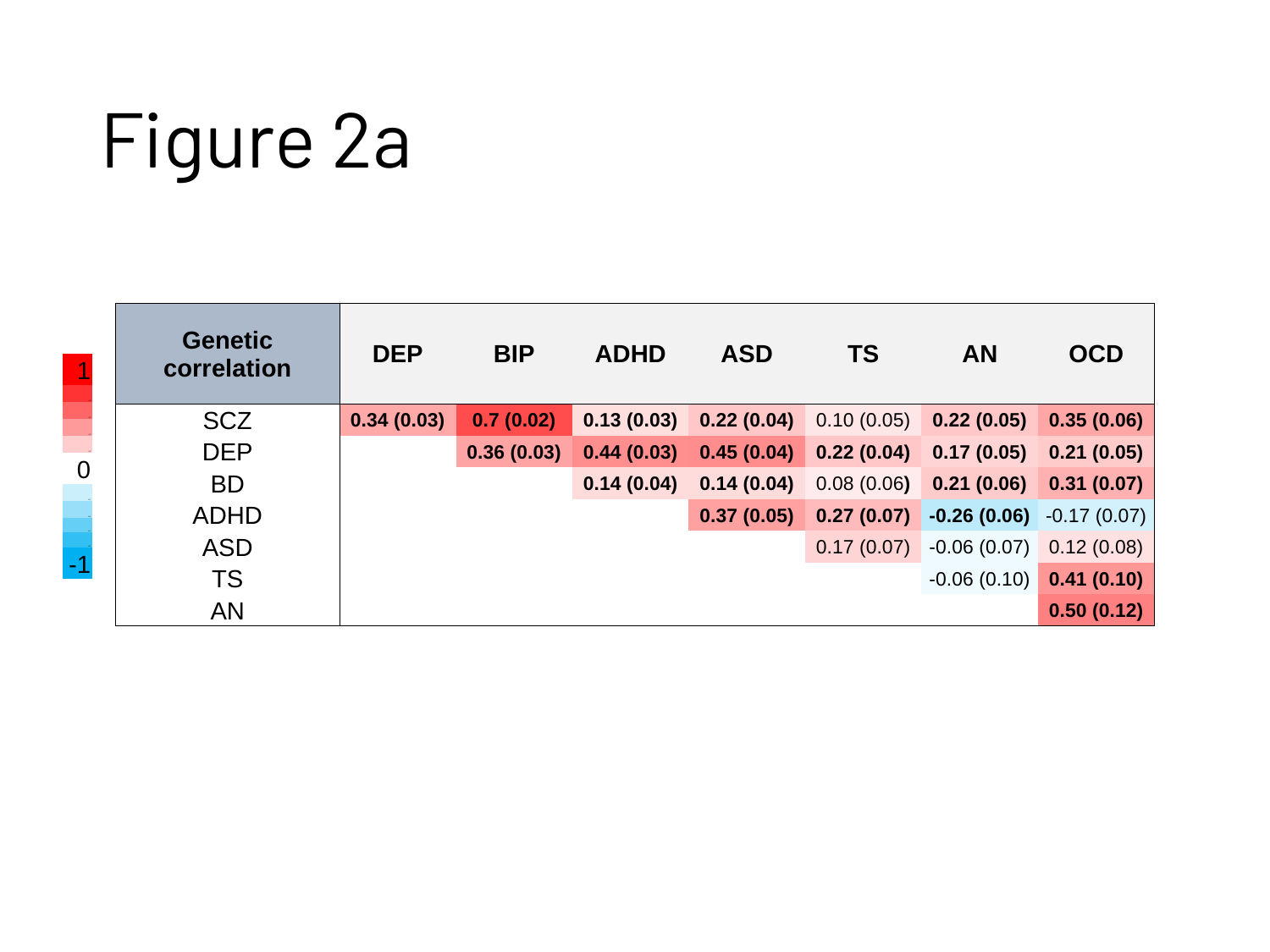

# Figure 2a
|  |
| --- |
| 1 |
| 0.8 |
| 0.6 |
| 0.4 |
| 0.2 |
| 0 |
| -0.2 |
| -0.4 |
| -0.6 |
| -0.8 |
| -1 |
|  |
| Genetic correlation | DEP | BIP | ADHD | ASD | TS | AN | OCD |
| --- | --- | --- | --- | --- | --- | --- | --- |
| SCZ | 0.34 (0.03) | 0.7 (0.02) | 0.13 (0.03) | 0.22 (0.04) | 0.10 (0.05) | 0.22 (0.05) | 0.35 (0.06) |
| DEP |  | 0.36 (0.03) | 0.44 (0.03) | 0.45 (0.04) | 0.22 (0.04) | 0.17 (0.05) | 0.21 (0.05) |
| BD |  |  | 0.14 (0.04) | 0.14 (0.04) | 0.08 (0.06) | 0.21 (0.06) | 0.31 (0.07) |
| ADHD |  |  |  | 0.37 (0.05) | 0.27 (0.07) | -0.26 (0.06) | -0.17 (0.07) |
| ASD |  |  |  |  | 0.17 (0.07) | -0.06 (0.07) | 0.12 (0.08) |
| TS |  |  |  |  |  | -0.06 (0.10) | 0.41 (0.10) |
| AN |  |  |  |  |  |  | 0.50 (0.12) |